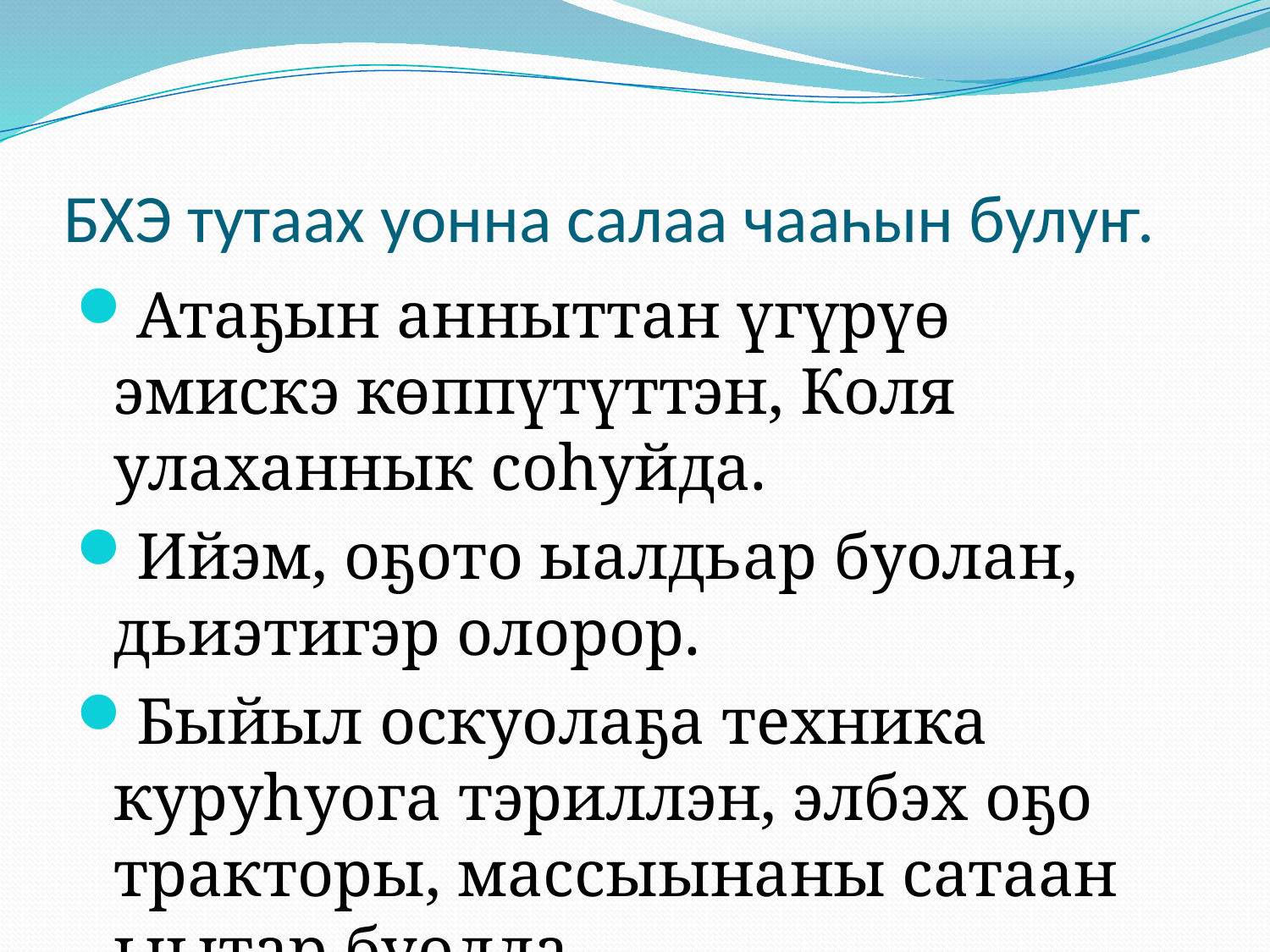

# БХЭ тутаах уонна салаа чааһын булуҥ.
Атаҕын анныттан үгүрүө эмискэ көппүтүттэн, Коля улаханнык соһуйда.
Ийэм, оҕото ыалдьар буолан, дьиэтигэр олорор.
Быйыл оскуолаҕа техника куруһуога тэриллэн, элбэх оҕо тракторы, массыынаны сатаан ыытар буолла.